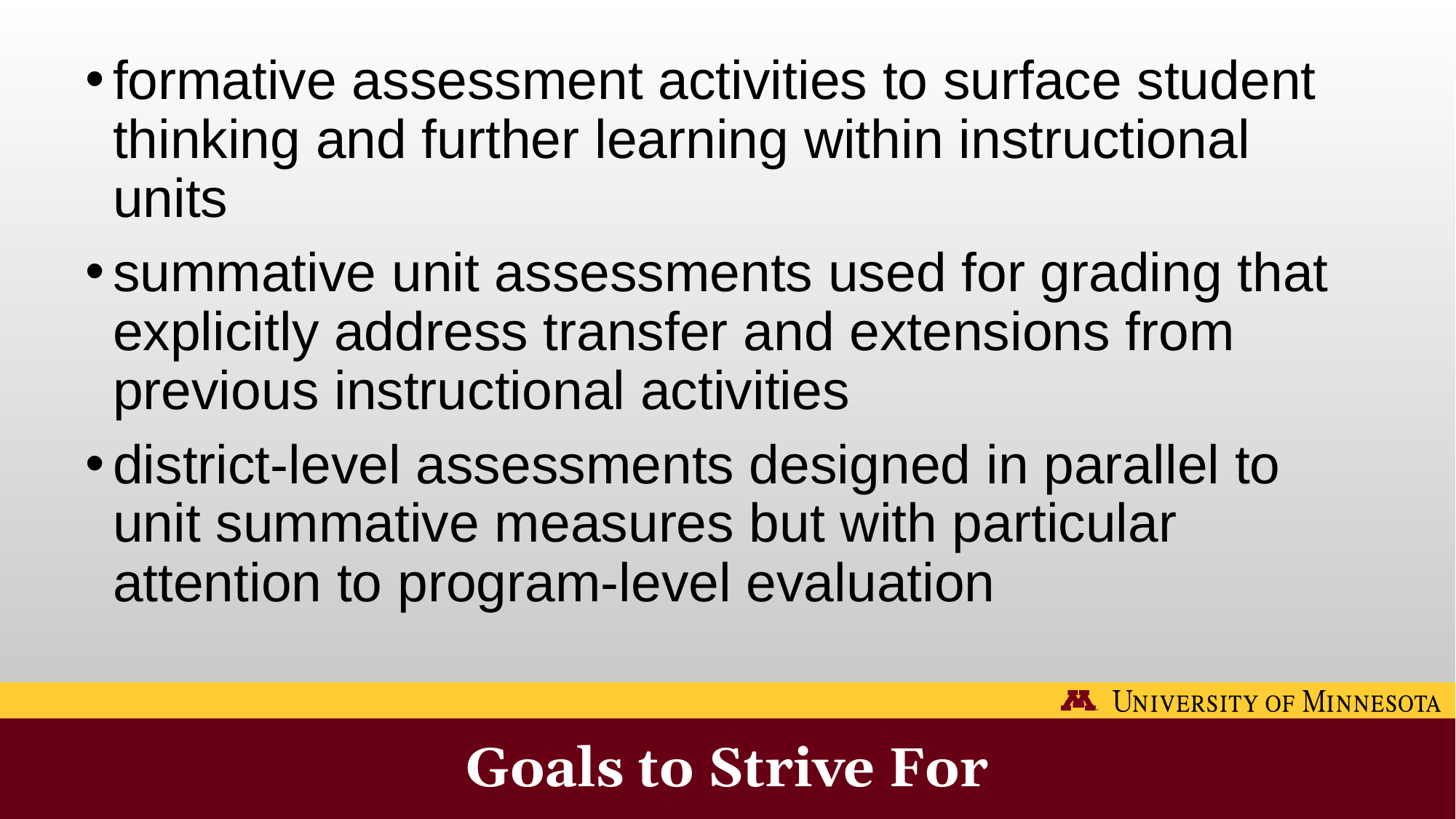

formative assessment activities to surface student thinking and further learning within instructional units
summative unit assessments used for grading that explicitly address transfer and extensions from previous instructional activities
district-level assessments designed in parallel to unit summative measures but with particular attention to program-level evaluation
# Goals to Strive For